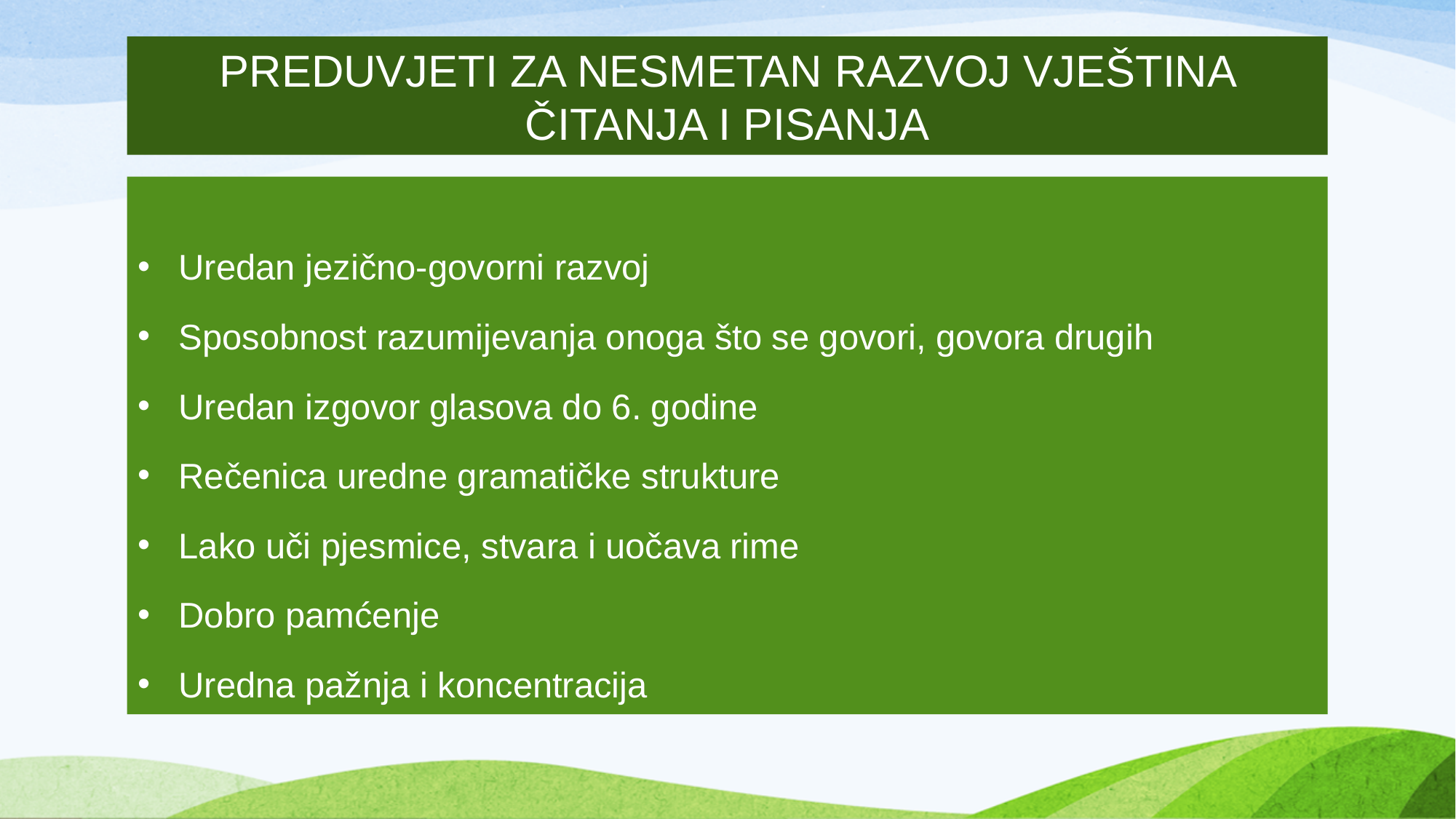

# PREDUVJETI ZA NESMETAN RAZVOJ VJEŠTINA ČITANJA I PISANJA

Uredan jezično-govorni razvoj
Sposobnost razumijevanja onoga što se govori, govora drugih
Uredan izgovor glasova do 6. godine
Rečenica uredne gramatičke strukture
Lako uči pjesmice, stvara i uočava rime
Dobro pamćenje
Uredna pažnja i koncentracija